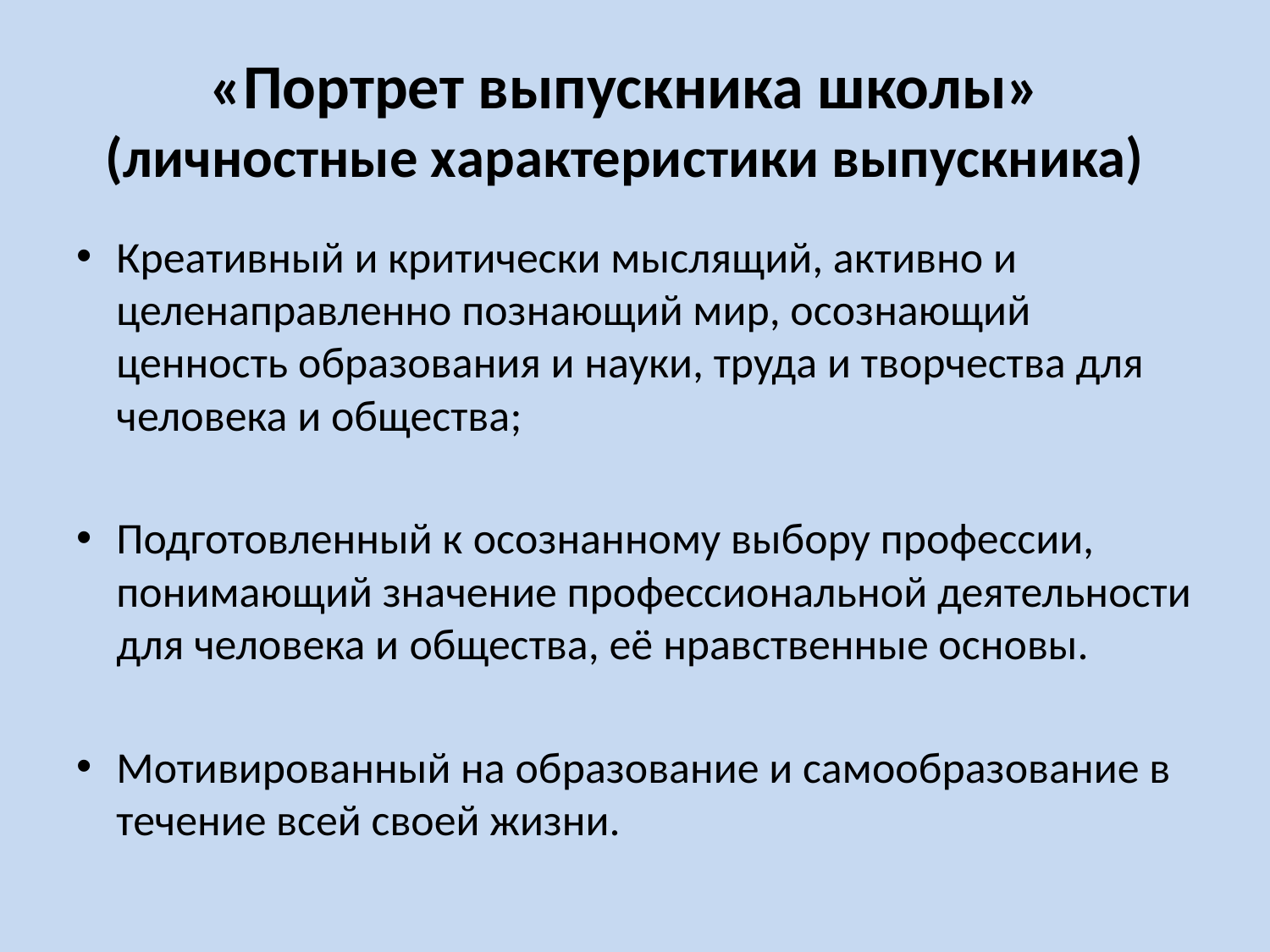

# «Портрет выпускника школы» (личностные характеристики выпускника)
Креативный и критически мыслящий, активно и целенаправленно познающий мир, осознающий ценность образования и науки, труда и творчества для человека и общества;

Подготовленный к осознанному выбору профессии, понимающий значение профессиональной деятельности для человека и общества, её нравственные основы.

Мотивированный на образование и самообразование в течение всей своей жизни.